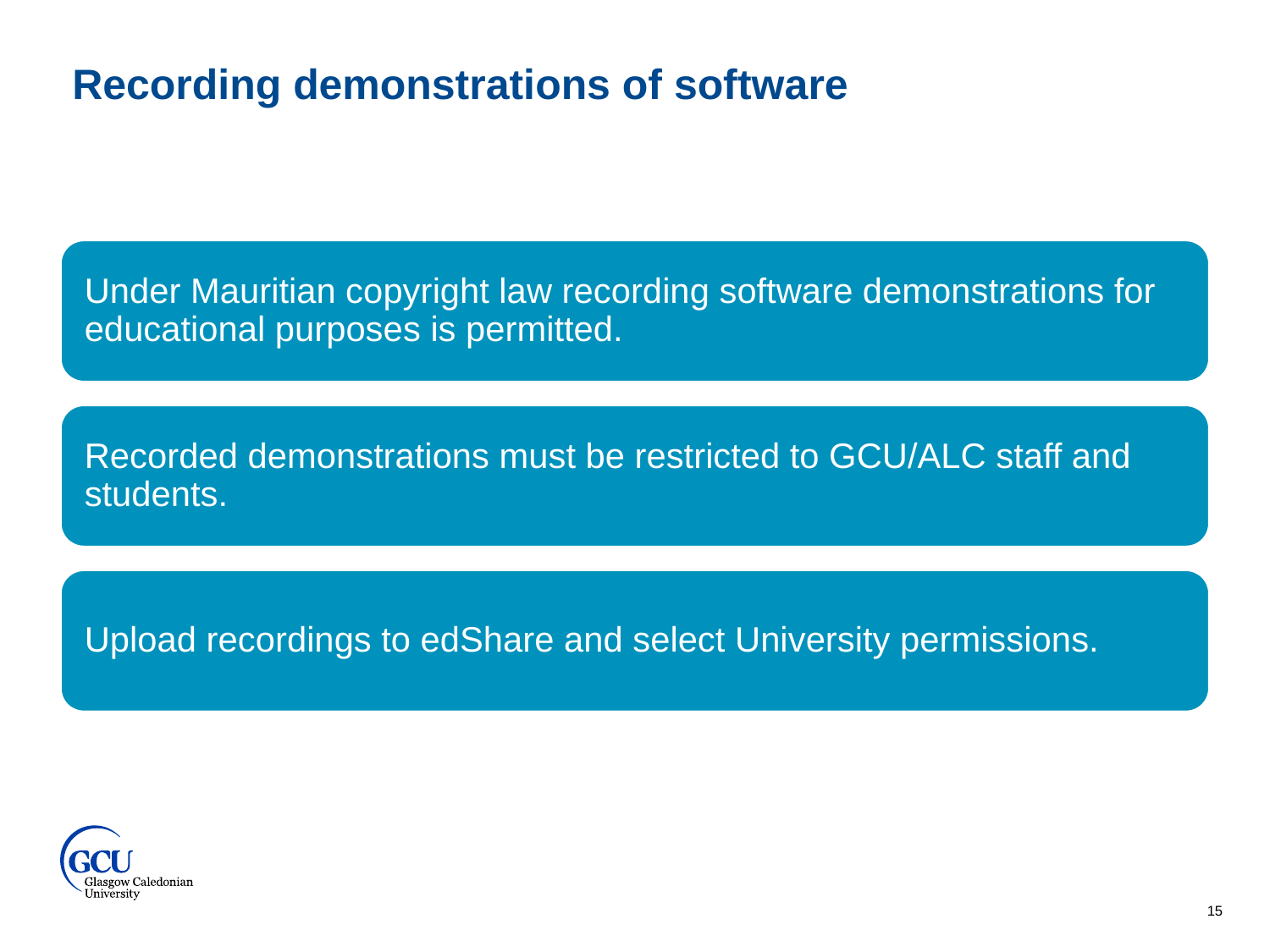

Recording demonstrations of software
Under Mauritian copyright law recording software demonstrations for educational purposes is permitted.
Recorded demonstrations must be restricted to GCU/ALC staff and students.
Upload recordings to edShare and select University permissions.